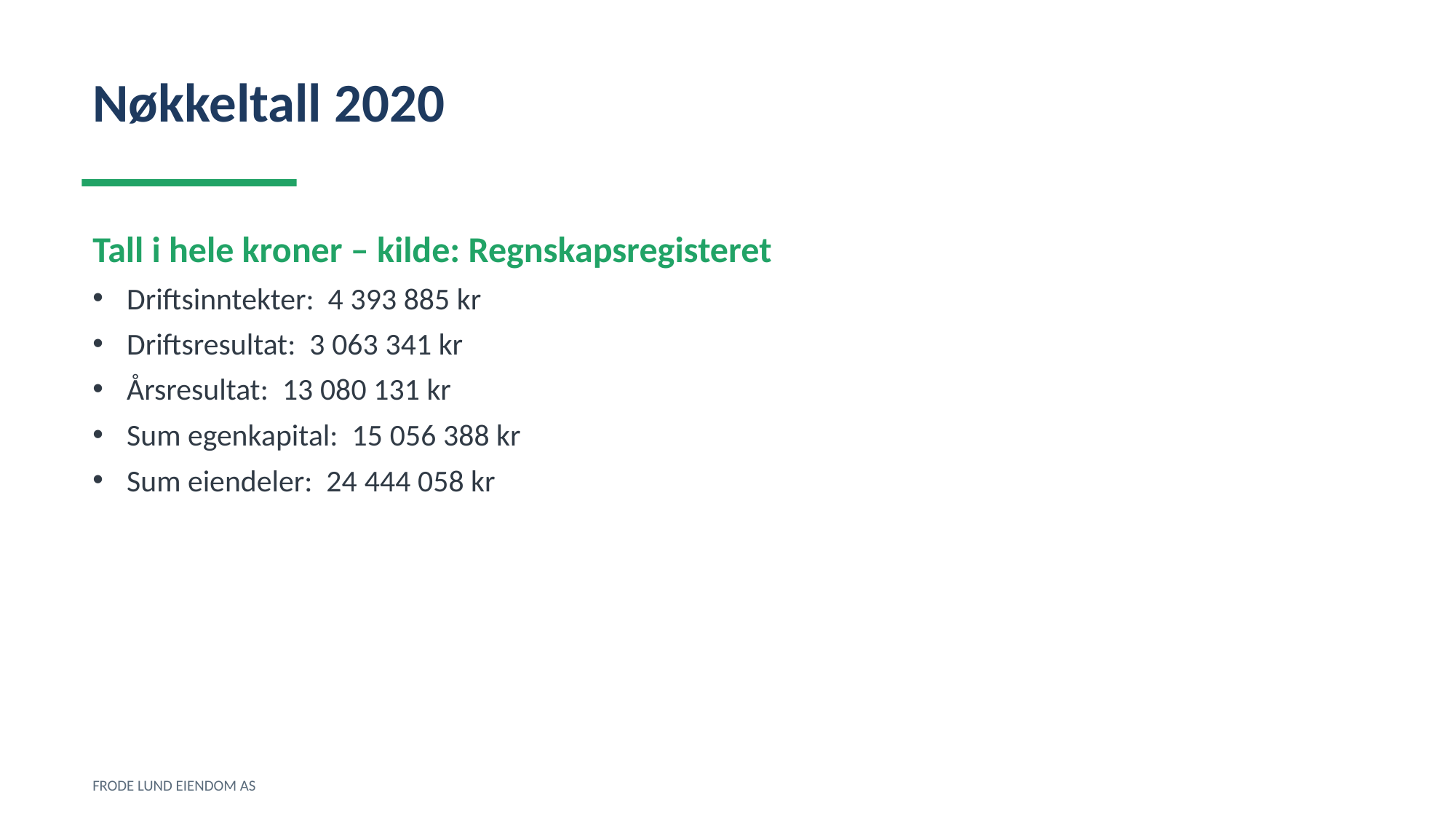

Nøkkeltall 2020

Tall i hele kroner – kilde: Regnskapsregisteret
Driftsinntekter:  4 393 885 kr
Driftsresultat:  3 063 341 kr
Årsresultat:  13 080 131 kr
Sum egenkapital:  15 056 388 kr
Sum eiendeler:  24 444 058 kr
FRODE LUND EIENDOM AS